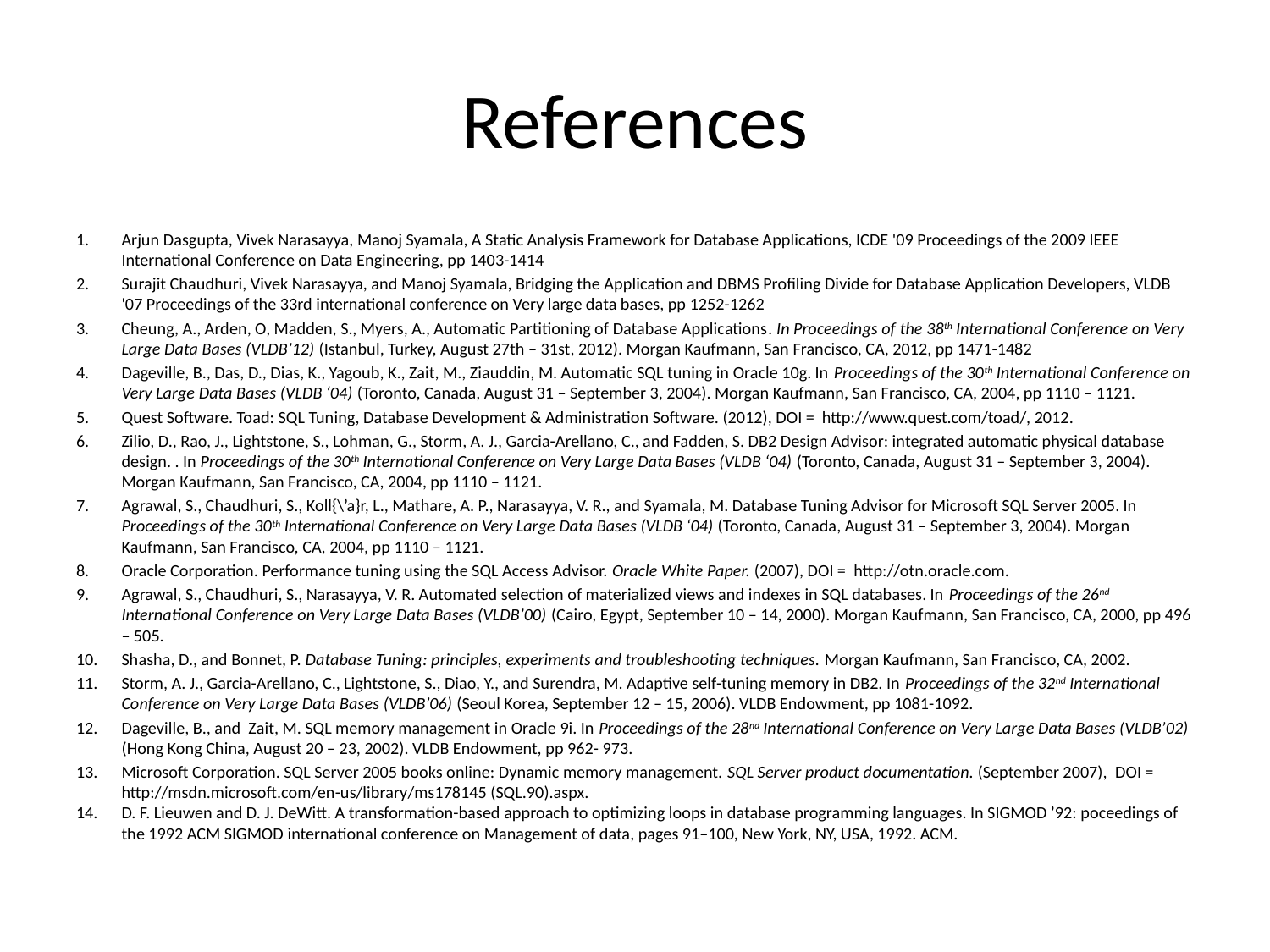

# References
Arjun Dasgupta, Vivek Narasayya, Manoj Syamala, A Static Analysis Framework for Database Applications, ICDE '09 Proceedings of the 2009 IEEE International Conference on Data Engineering, pp 1403-1414
Surajit Chaudhuri, Vivek Narasayya, and Manoj Syamala, Bridging the Application and DBMS Profiling Divide for Database Application Developers, VLDB '07 Proceedings of the 33rd international conference on Very large data bases, pp 1252-1262
Cheung, A., Arden, O, Madden, S., Myers, A., Automatic Partitioning of Database Applications. In Proceedings of the 38th International Conference on Very Large Data Bases (VLDB’12) (Istanbul, Turkey, August 27th – 31st, 2012). Morgan Kaufmann, San Francisco, CA, 2012, pp 1471-1482
Dageville, B., Das, D., Dias, K., Yagoub, K., Zait, M., Ziauddin, M. Automatic SQL tuning in Oracle 10g. In Proceedings of the 30th International Conference on Very Large Data Bases (VLDB ‘04) (Toronto, Canada, August 31 – September 3, 2004). Morgan Kaufmann, San Francisco, CA, 2004, pp 1110 – 1121.
Quest Software. Toad: SQL Tuning, Database Development & Administration Software. (2012), DOI =  http://www.quest.com/toad/, 2012.
Zilio, D., Rao, J., Lightstone, S., Lohman, G., Storm, A. J., Garcia-Arellano, C., and Fadden, S. DB2 Design Advisor: integrated automatic physical database design. . In Proceedings of the 30th International Conference on Very Large Data Bases (VLDB ‘04) (Toronto, Canada, August 31 – September 3, 2004). Morgan Kaufmann, San Francisco, CA, 2004, pp 1110 – 1121.
Agrawal, S., Chaudhuri, S., Koll{\’a}r, L., Mathare, A. P., Narasayya, V. R., and Syamala, M. Database Tuning Advisor for Microsoft SQL Server 2005. In Proceedings of the 30th International Conference on Very Large Data Bases (VLDB ‘04) (Toronto, Canada, August 31 – September 3, 2004). Morgan Kaufmann, San Francisco, CA, 2004, pp 1110 – 1121.
Oracle Corporation. Performance tuning using the SQL Access Advisor. Oracle White Paper. (2007), DOI =  http://otn.oracle.com.
Agrawal, S., Chaudhuri, S., Narasayya, V. R. Automated selection of materialized views and indexes in SQL databases. In Proceedings of the 26nd International Conference on Very Large Data Bases (VLDB’00) (Cairo, Egypt, September 10 – 14, 2000). Morgan Kaufmann, San Francisco, CA, 2000, pp 496 – 505.
Shasha, D., and Bonnet, P. Database Tuning: principles, experiments and troubleshooting techniques. Morgan Kaufmann, San Francisco, CA, 2002.
Storm, A. J., Garcia-Arellano, C., Lightstone, S., Diao, Y., and Surendra, M. Adaptive self-tuning memory in DB2. In Proceedings of the 32nd International Conference on Very Large Data Bases (VLDB’06) (Seoul Korea, September 12 – 15, 2006). VLDB Endowment, pp 1081-1092.
Dageville, B., and  Zait, M. SQL memory management in Oracle 9i. In Proceedings of the 28nd International Conference on Very Large Data Bases (VLDB’02) (Hong Kong China, August 20 – 23, 2002). VLDB Endowment, pp 962- 973.
Microsoft Corporation. SQL Server 2005 books online: Dynamic memory management. SQL Server product documentation. (September 2007),  DOI =  http://msdn.microsoft.com/en-us/library/ms178145 (SQL.90).aspx.
D. F. Lieuwen and D. J. DeWitt. A transformation-based approach to optimizing loops in database programming languages. In SIGMOD ’92: poceedings of the 1992 ACM SIGMOD international conference on Management of data, pages 91–100, New York, NY, USA, 1992. ACM.